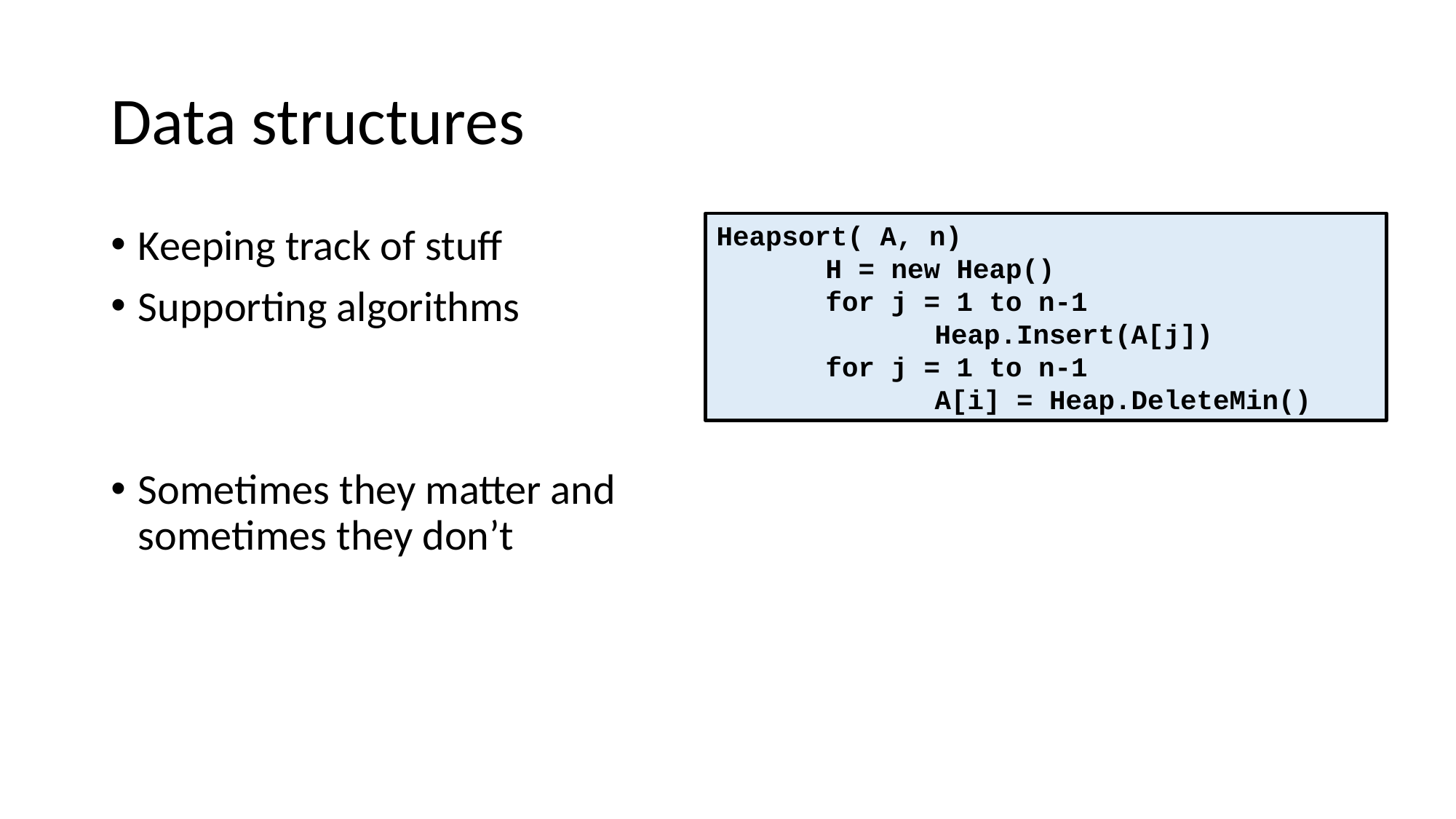

# Data structures
Heapsort( A, n)
	H = new Heap()
	for j = 1 to n-1
		Heap.Insert(A[j])
	for j = 1 to n-1
		A[i] = Heap.DeleteMin()
Keeping track of stuff
Supporting algorithms

Sometimes they matter and sometimes they don’t